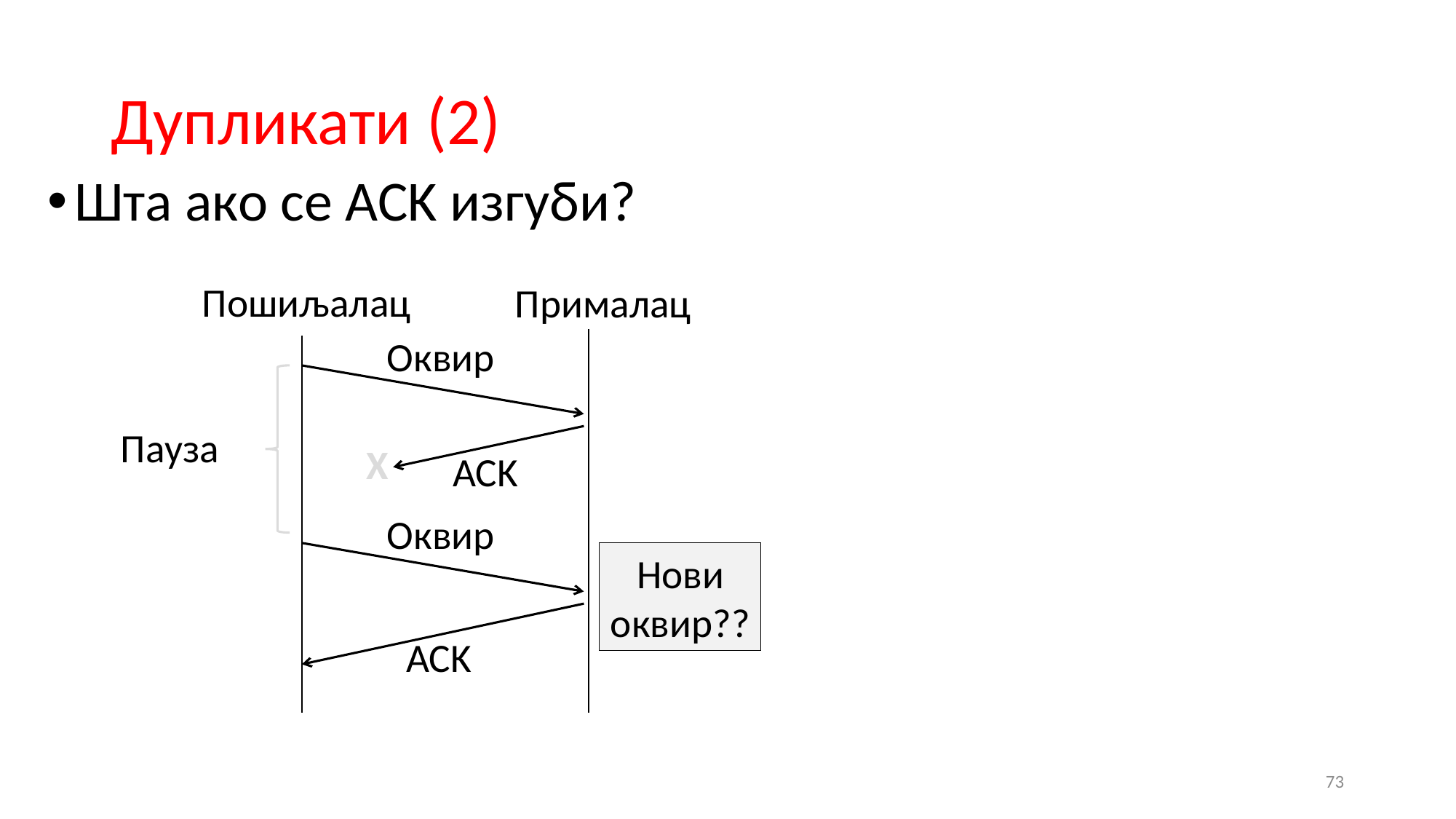

# Дупликати (2)
Шта ако се ACK изгуби?
Пошиљалац
Прималац
Оквир

Пауза
ACK
X
Оквир
ACK
New
Frame?
Нови
оквир??
73